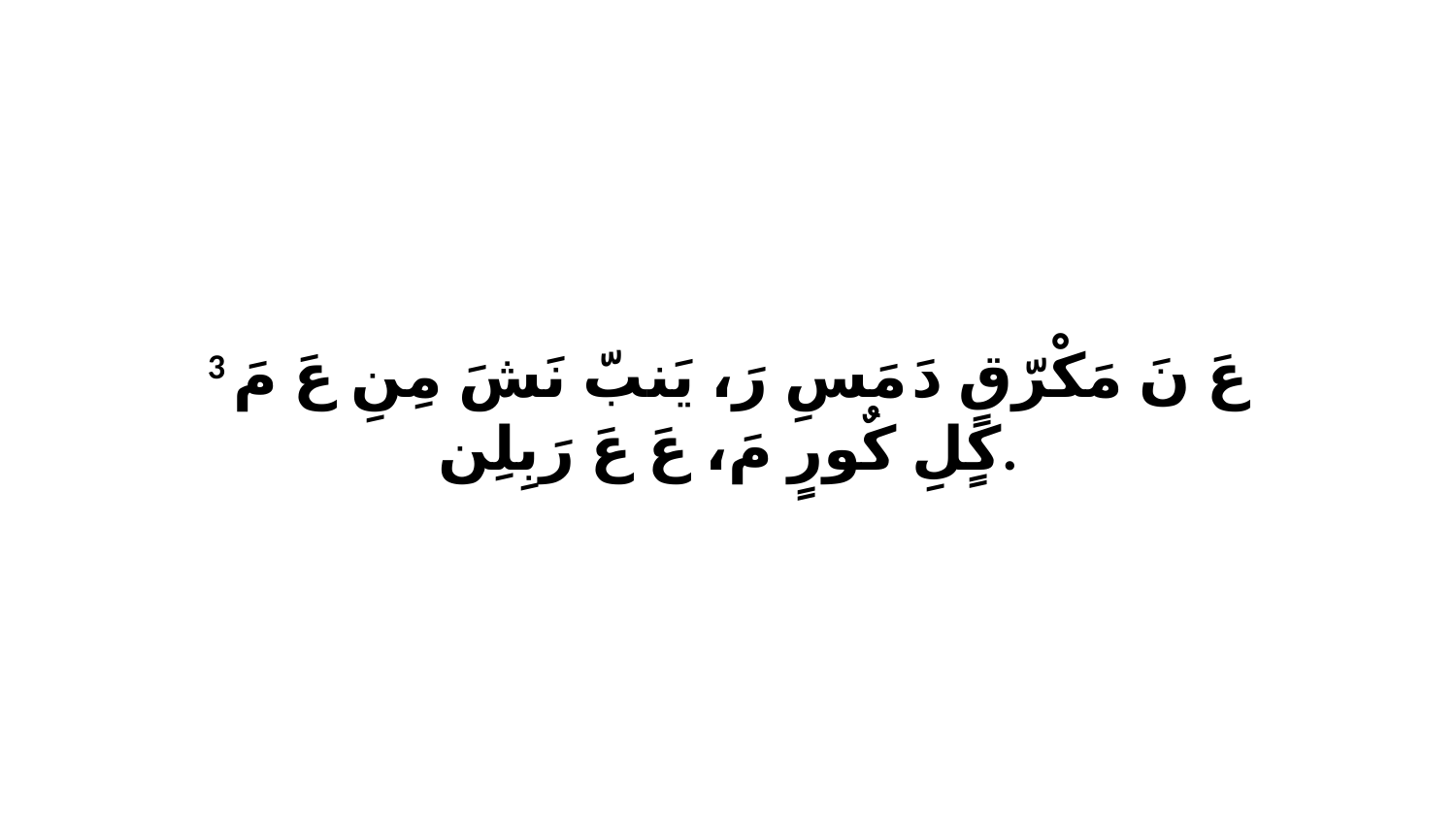

3 عَ نَ مَكْرّقٍ دَ مَسِ رَ، يَنبّ نَشَ مِنِ عَ مَ كٍلِ كٌورٍ مَ، عَ عَ رَبِلِن.